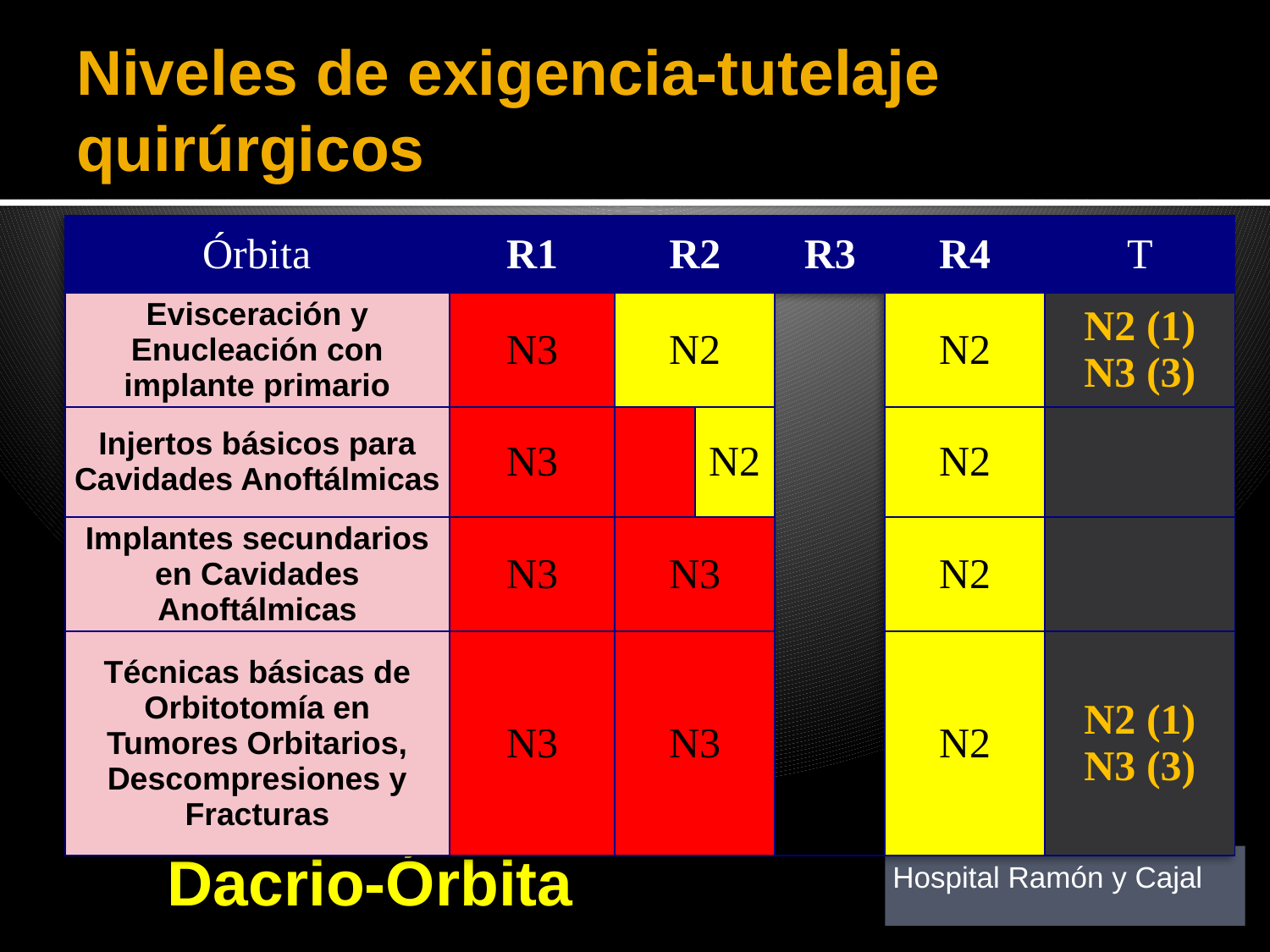

# Niveles de exigencia-tutelaje quirúrgicos
| Órbita | R1 | R2 |  | R3 | R4 | T |
| --- | --- | --- | --- | --- | --- | --- |
| Evisceración y Enucleación con implante primario | N3 | N2 |  |  | N2 | N2 (1) N3 (3) |
| Injertos básicos para Cavidades Anoftálmicas | N3 |  | N2 |  | N2 |  |
| Implantes secundarios en Cavidades Anoftálmicas | N3 | N3 |  |  | N2 |  |
| Técnicas básicas de Orbitotomía en Tumores Orbitarios, Descompresiones y Fracturas | N3 | N3 |  |  | N2 | N2 (1) N3 (3) |
Dacrio-Órbita
Hospital Ramón y Cajal